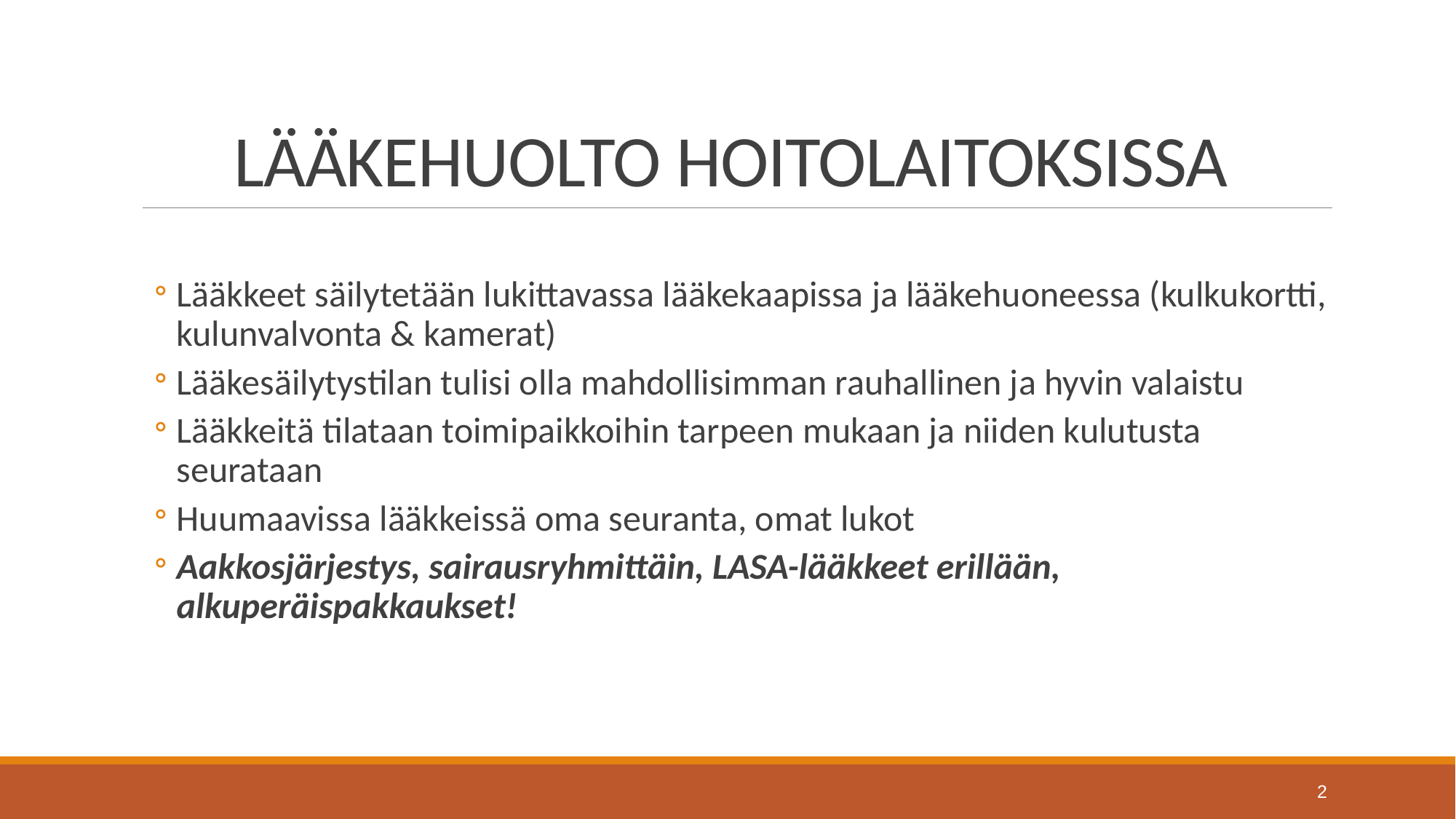

# LÄÄKEHUOLTO HOITOLAITOKSISSA

Lääkkeet säilytetään lukittavassa lääkekaapissa ja lääkehuoneessa (kulkukortti, kulunvalvonta & kamerat)
Lääkesäilytystilan tulisi olla mahdollisimman rauhallinen ja hyvin valaistu
Lääkkeitä tilataan toimipaikkoihin tarpeen mukaan ja niiden kulutusta seurataan
Huumaavissa lääkkeissä oma seuranta, omat lukot
Aakkosjärjestys, sairausryhmittäin, LASA-lääkkeet erillään, alkuperäispakkaukset!

2